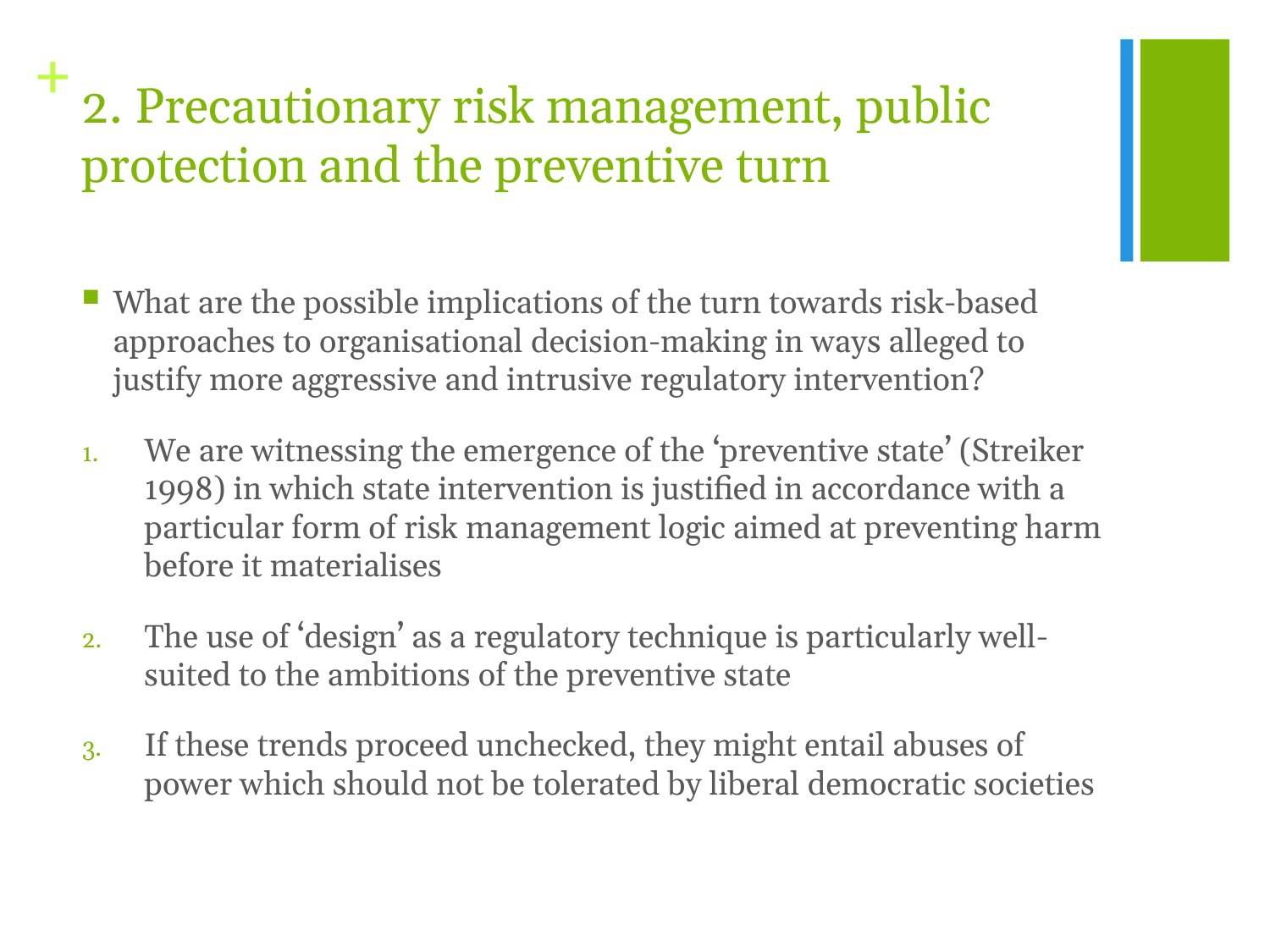

# 2. Precautionary risk management, public protection and the preventive turn
What are the possible implications of the turn towards risk-based approaches to organisational decision-making in ways alleged to justify more aggressive and intrusive regulatory intervention?
We are witnessing the emergence of the ‘preventive state’ (Streiker 1998) in which state intervention is justified in accordance with a particular form of risk management logic aimed at preventing harm before it materialises
The use of ‘design’ as a regulatory technique is particularly well-suited to the ambitions of the preventive state
If these trends proceed unchecked, they might entail abuses of power which should not be tolerated by liberal democratic societies